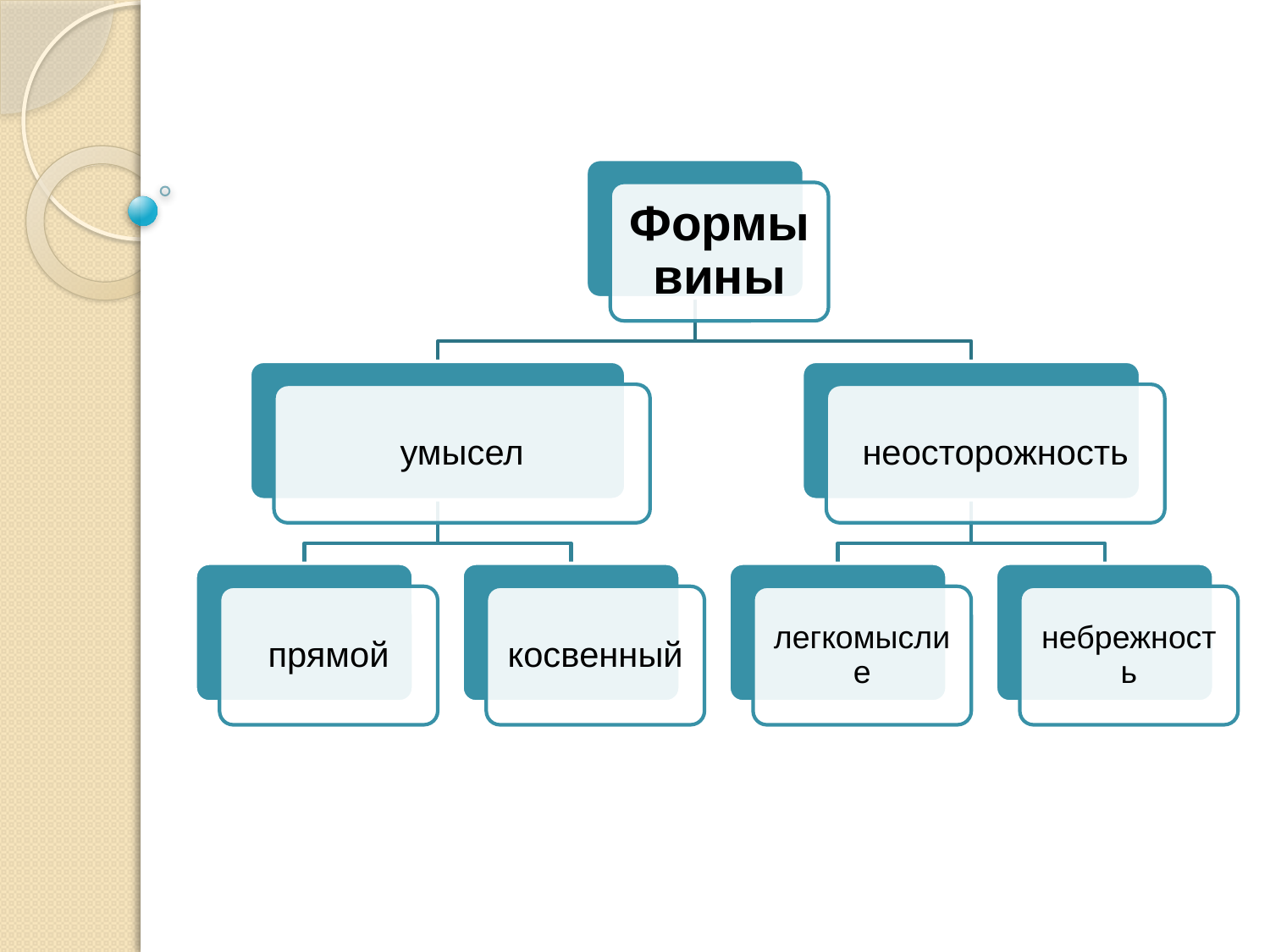

Формы вины
умысел
прямой
косвенный
неосторожность
легкомыслие
небрежность